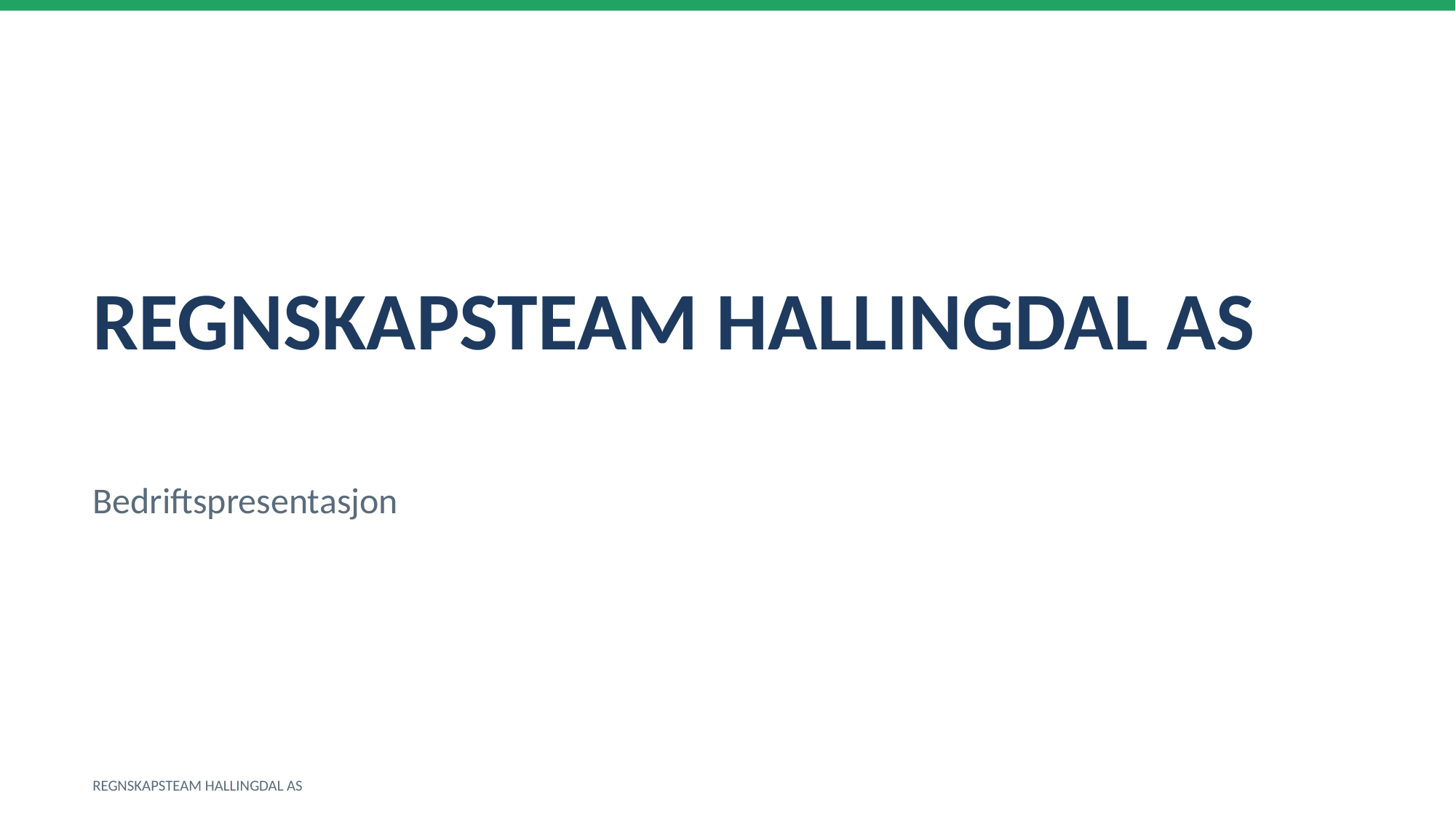

REGNSKAPSTEAM HALLINGDAL AS
Bedriftspresentasjon
REGNSKAPSTEAM HALLINGDAL AS